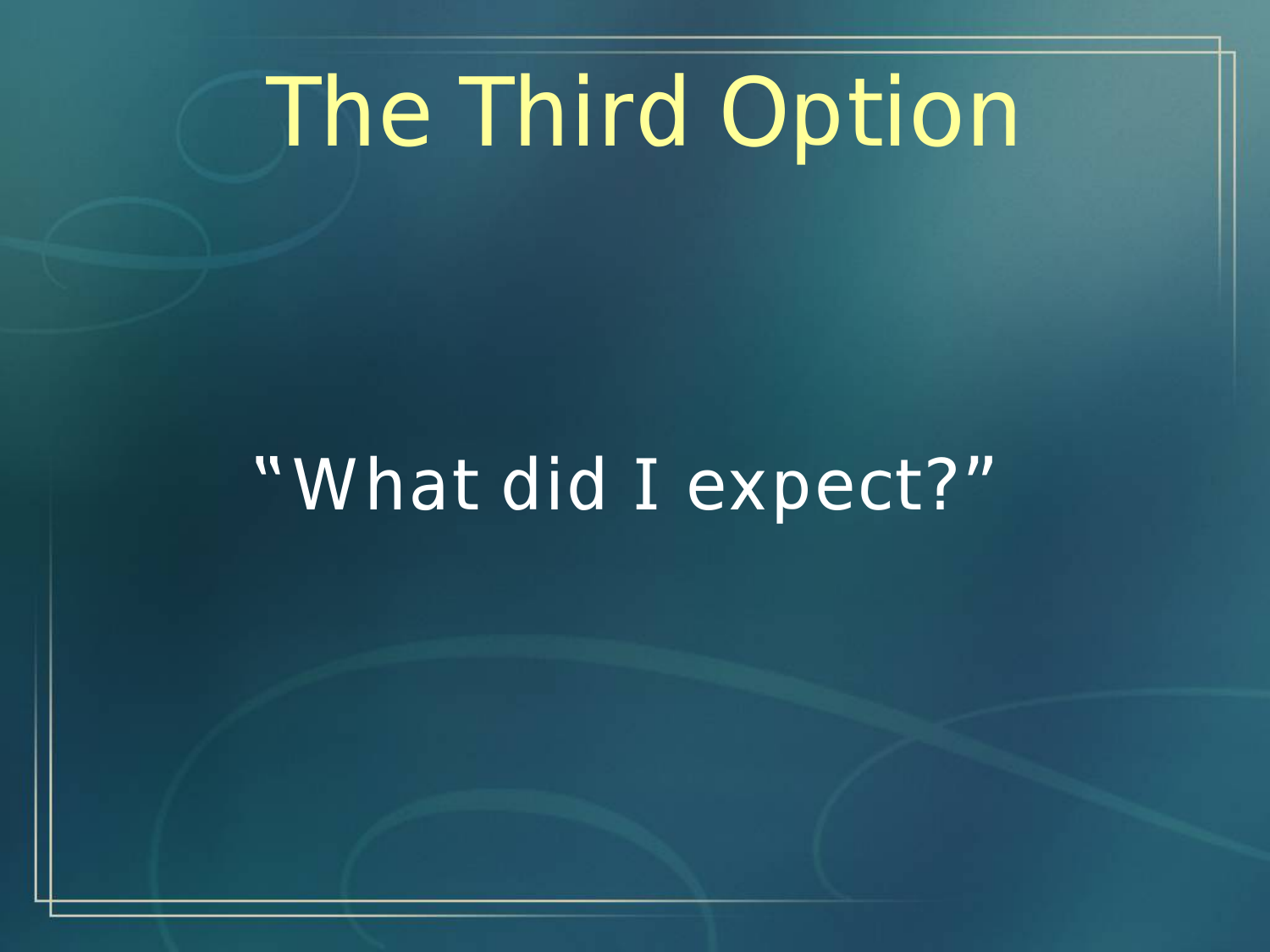

The Third Option
“What did I expect?”